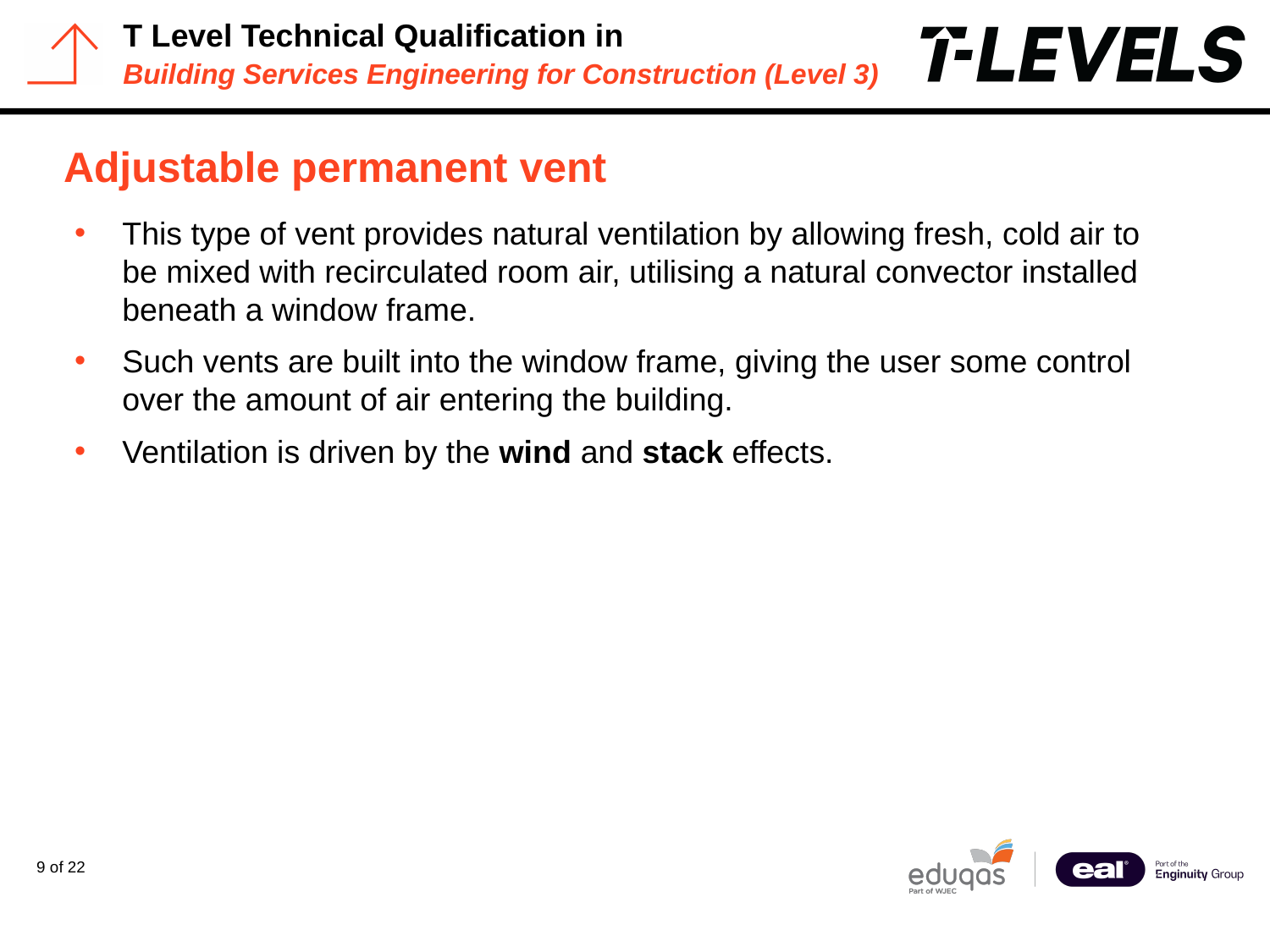

# Adjustable permanent vent
This type of vent provides natural ventilation by allowing fresh, cold air to be mixed with recirculated room air, utilising a natural convector installed beneath a window frame.
Such vents are built into the window frame, giving the user some control over the amount of air entering the building.
Ventilation is driven by the wind and stack effects.